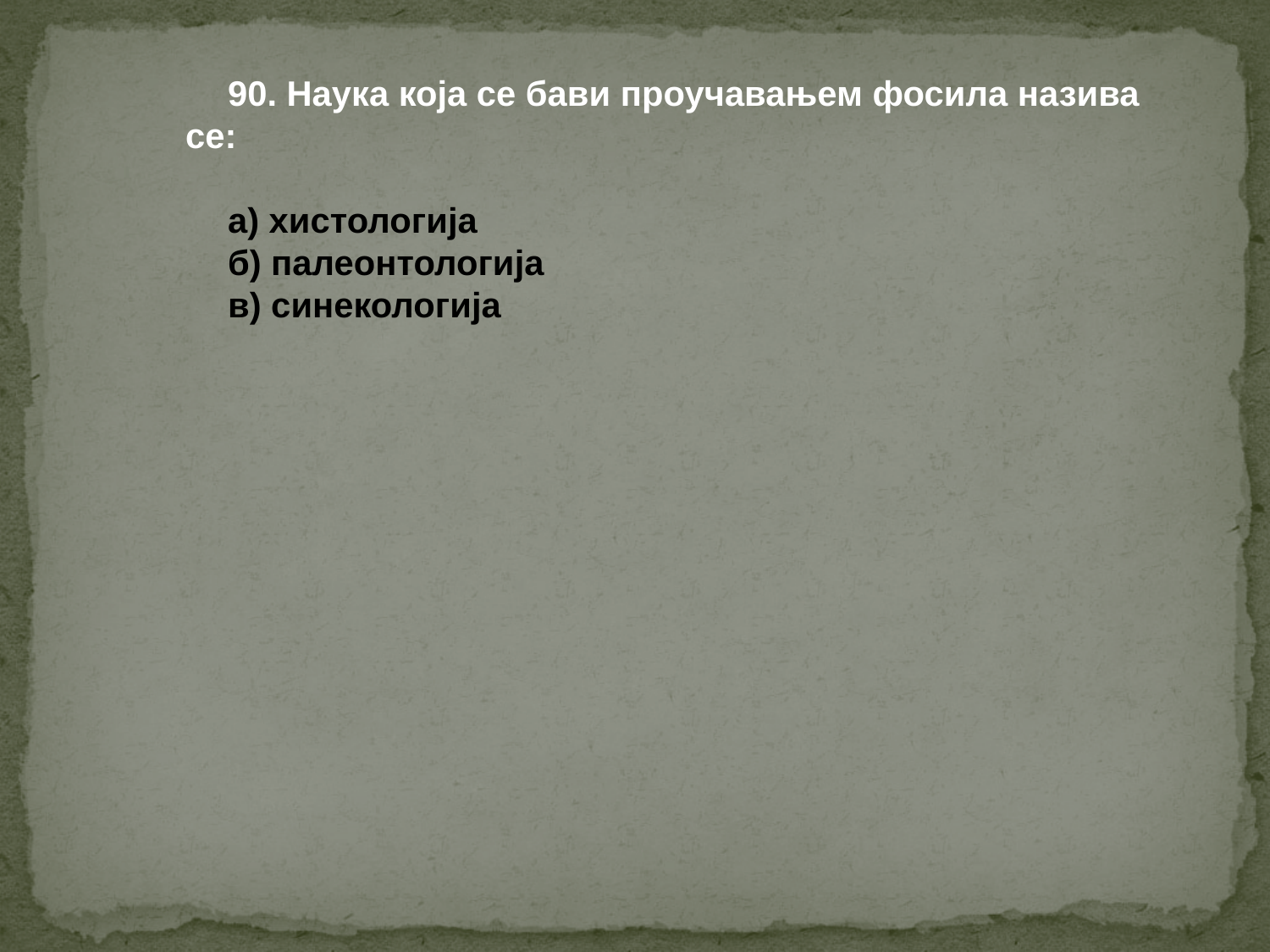

90. Наука која се бави проучавањем фосила назива се:

а) хистологија
б) палеонтологија
в) синекологија